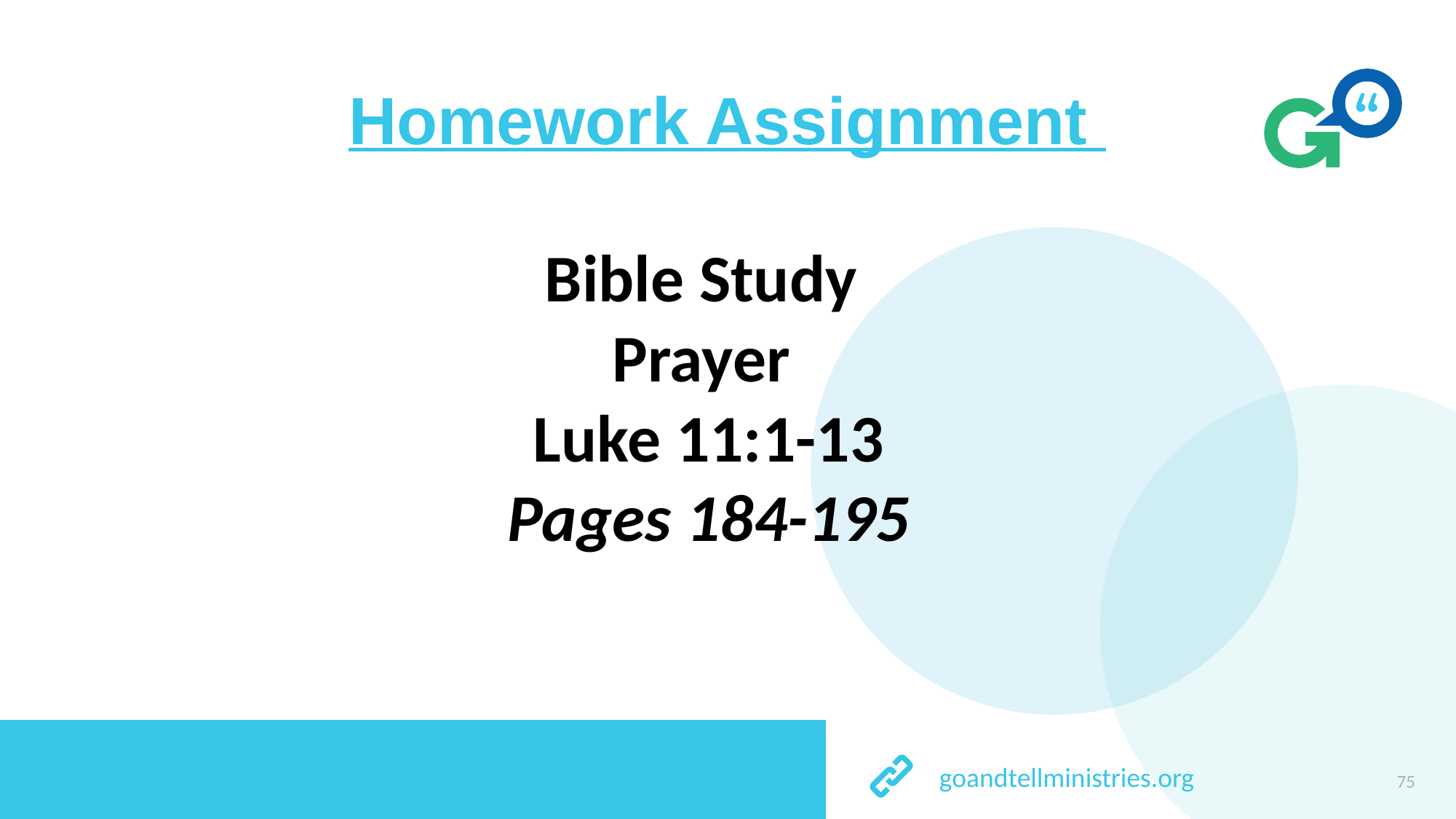

# Homework Assignment
Bible Study
Prayer
Luke 11:1-13
Pages 184-195

75